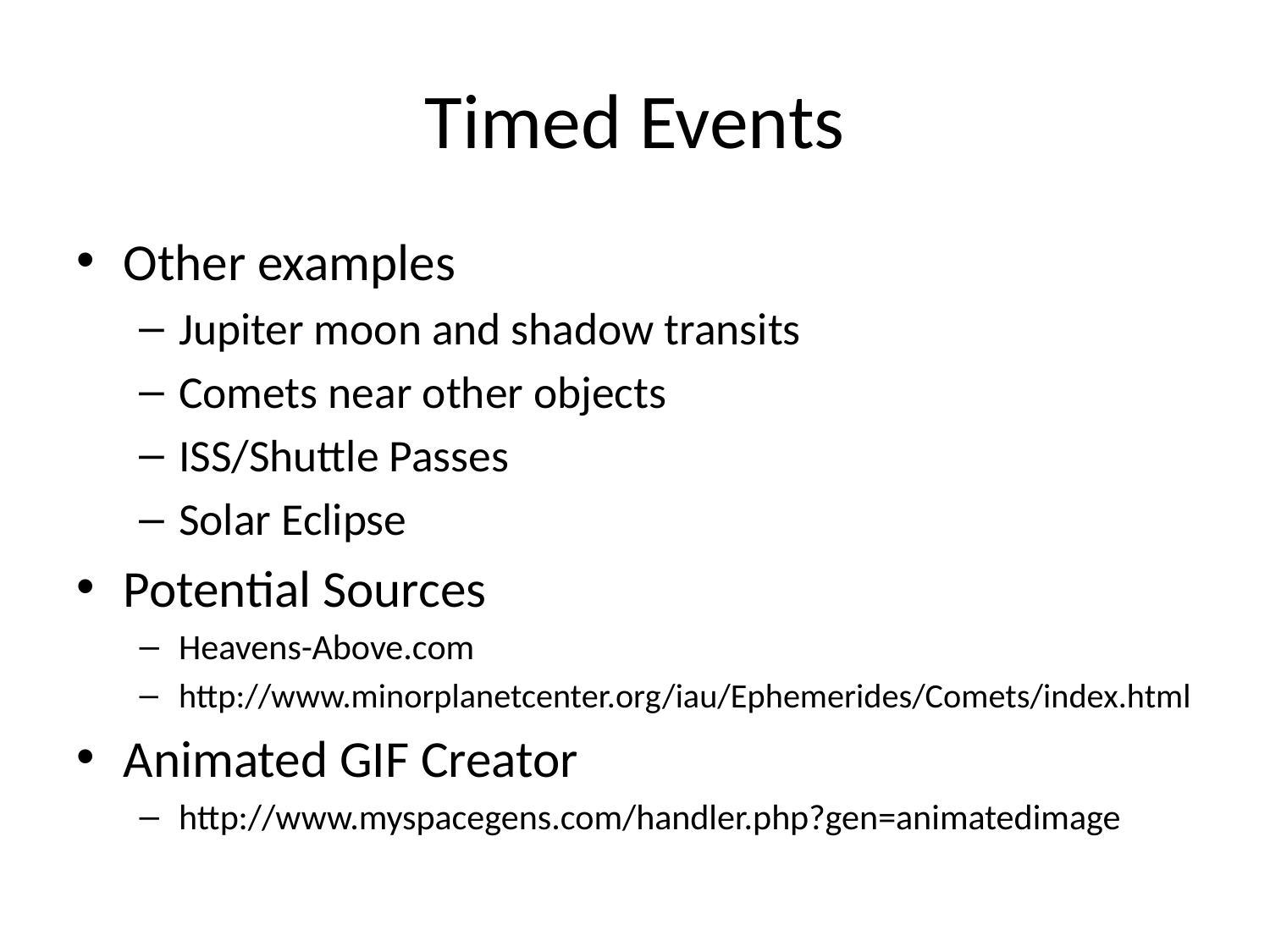

# Timed Events
Other examples
Jupiter moon and shadow transits
Comets near other objects
ISS/Shuttle Passes
Solar Eclipse
Potential Sources
Heavens-Above.com
http://www.minorplanetcenter.org/iau/Ephemerides/Comets/index.html
Animated GIF Creator
http://www.myspacegens.com/handler.php?gen=animatedimage